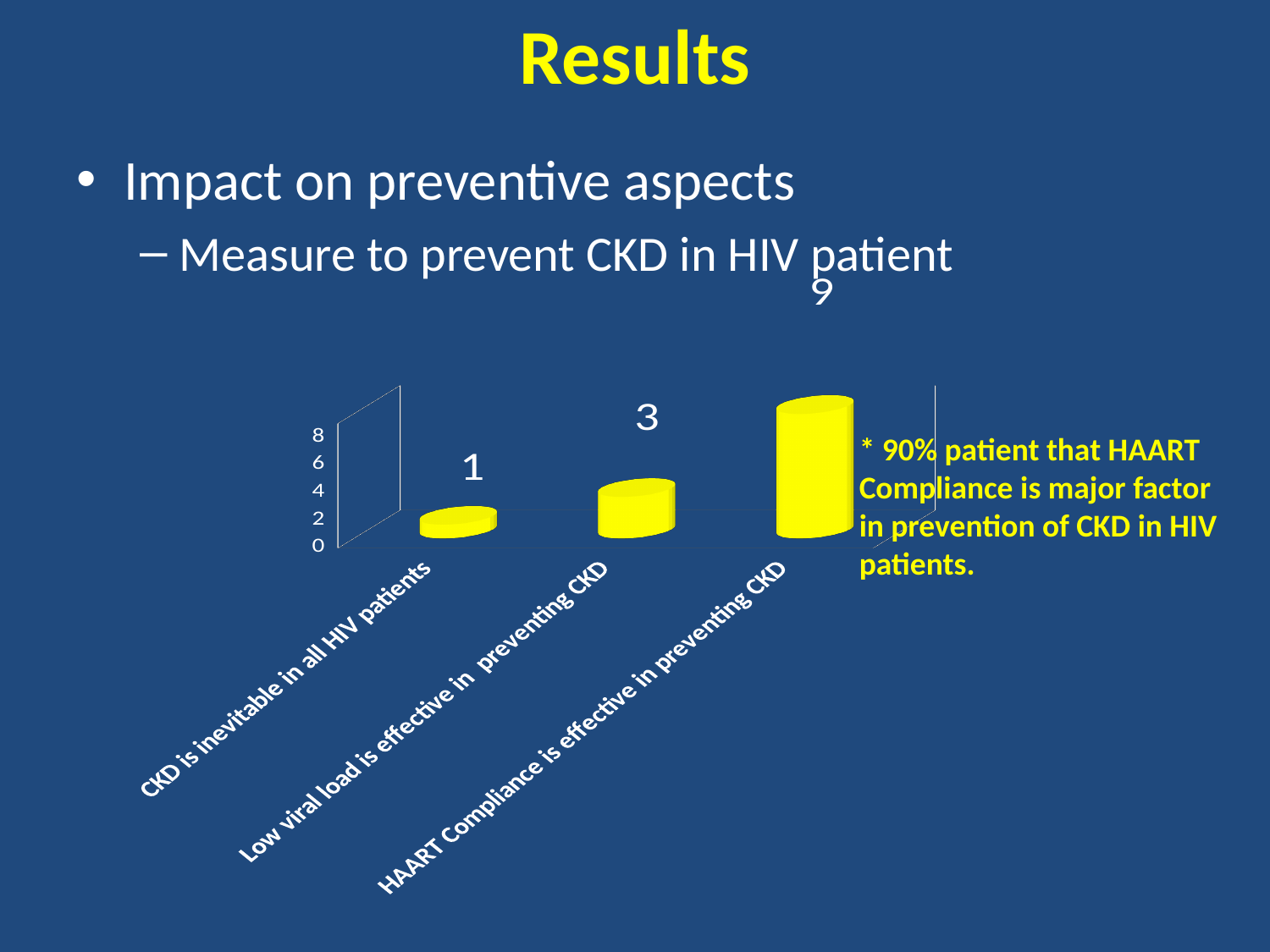

# Results
Impact on preventive aspects
Measure to prevent CKD in HIV patient

[unsupported chart]

* 90% patient that HAART Compliance is major factor in prevention of CKD in HIV patients.